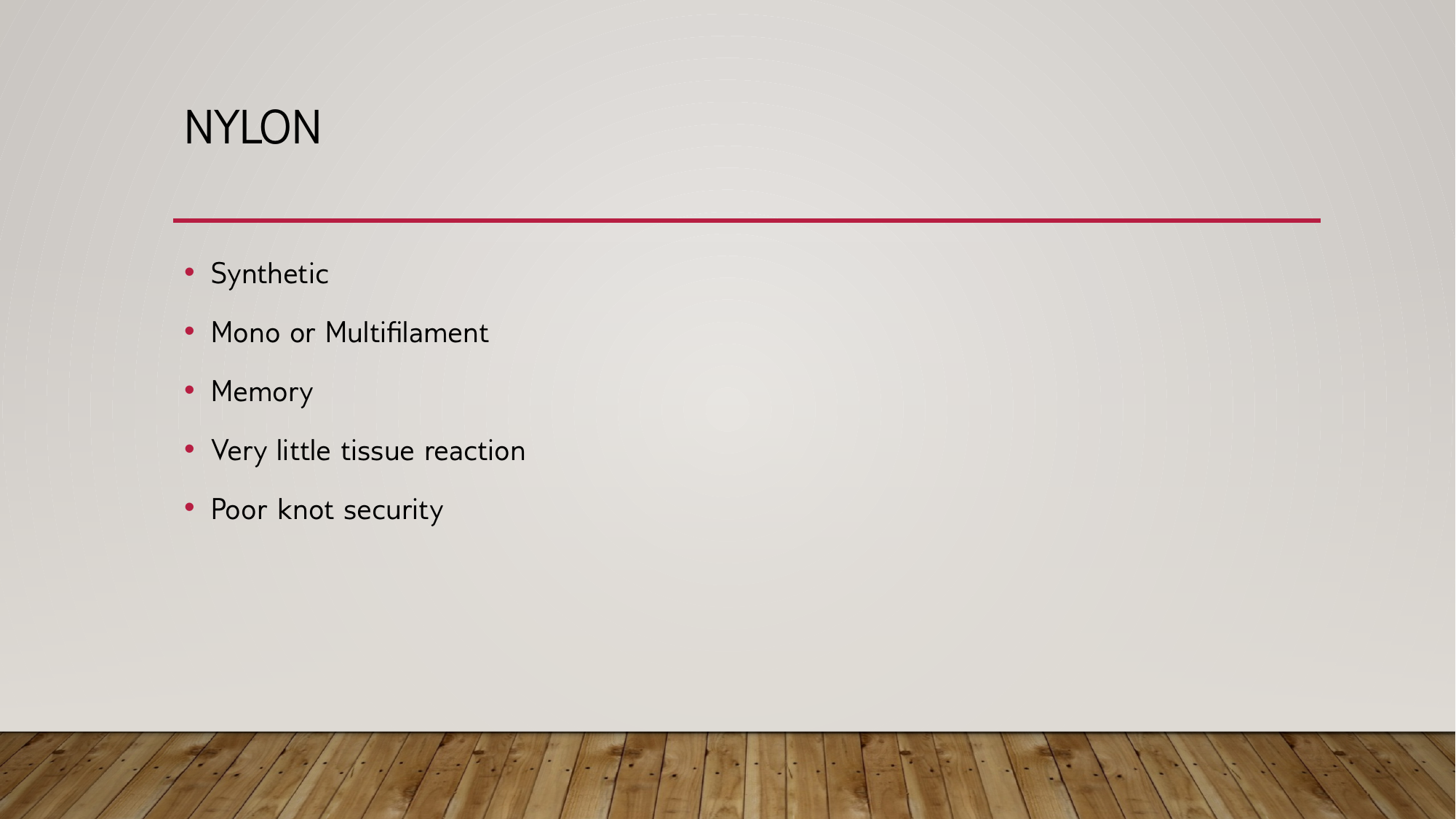

# NYLON
Synthetic
Mono or Multifilament
Memory
Very little tissue reaction
Poor knot security